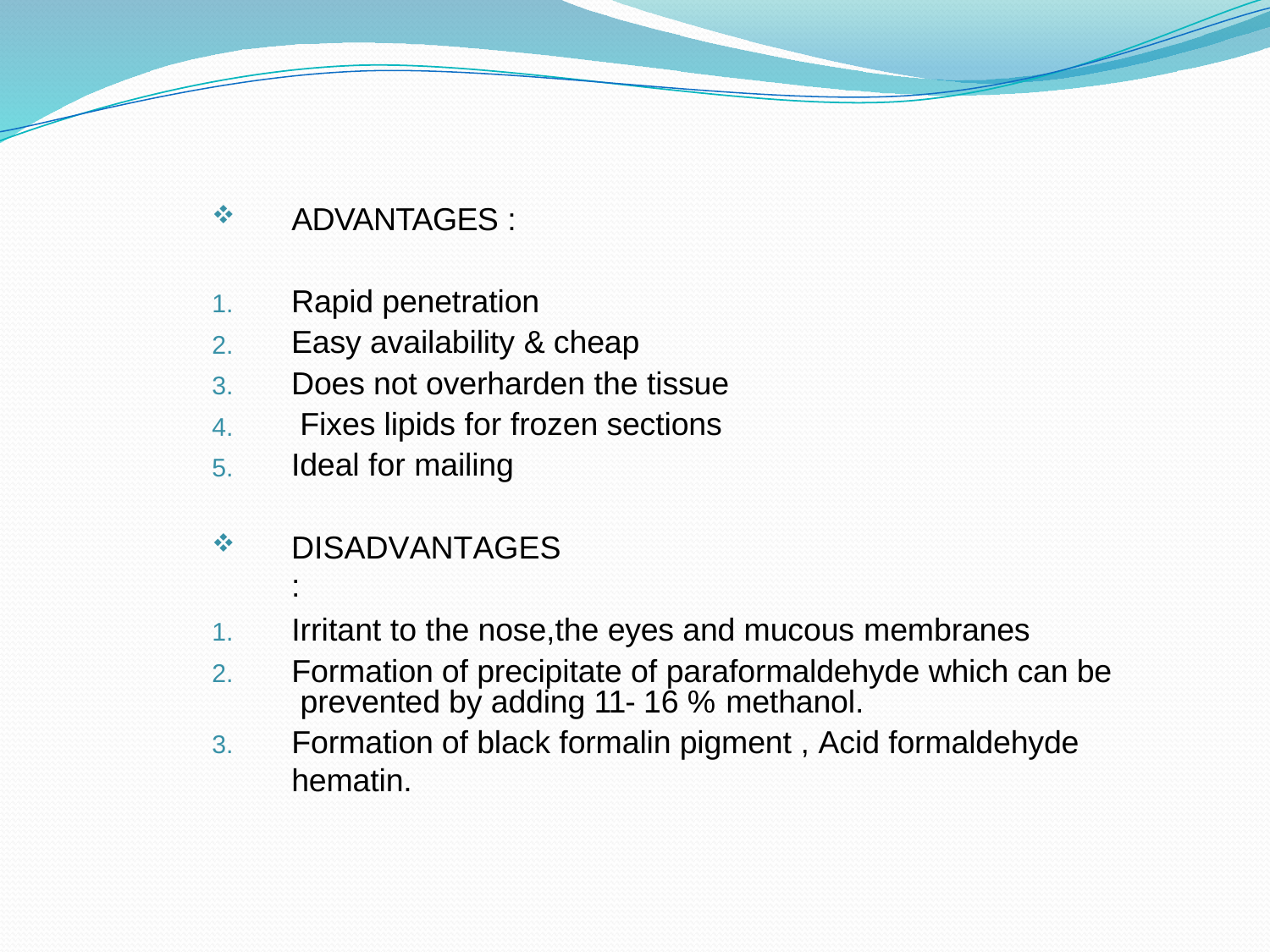

ADVANTAGES :
1.
2.
3.
4.
5.
Rapid penetration
Easy availability & cheap
Does not overharden the tissue  Fixes lipids for frozen sections  Ideal for mailing
DISADVANTAGES:
1.
2.
Irritant to the nose,the eyes and mucous membranes
Formation of precipitate of paraformaldehyde which can be  prevented by adding 11- 16 % methanol.
Formation of black formalin pigment , Acid formaldehyde hematin.
3.